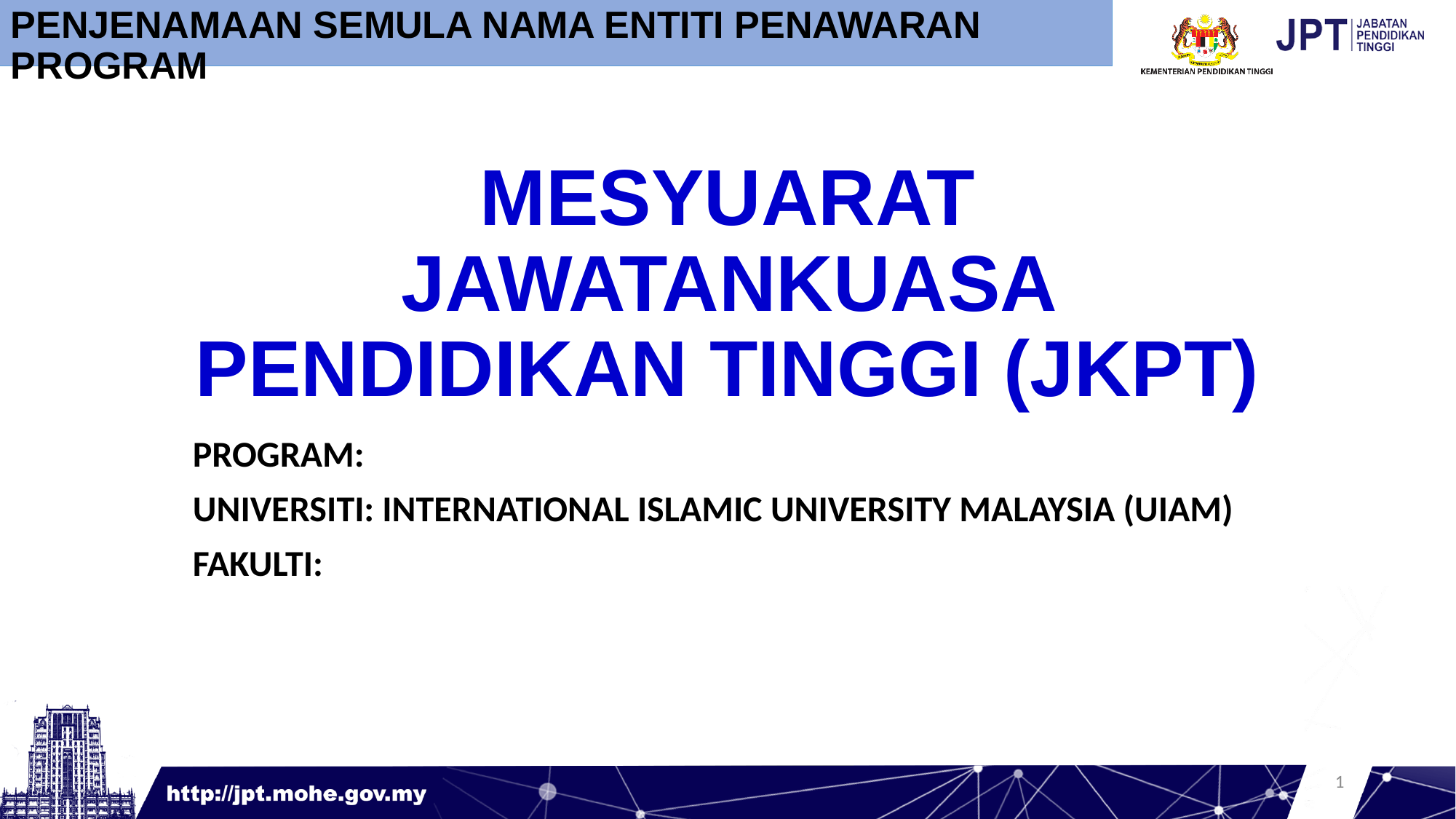

PENJENAMAAN SEMULA NAMA ENTITI PENAWARAN PROGRAM
# MESYUARAT JAWATANKUASA PENDIDIKAN TINGGI (JKPT)
PROGRAM:
UNIVERSITI: INTERNATIONAL ISLAMIC UNIVERSITY MALAYSIA (UIAM)
FAKULTI:

1